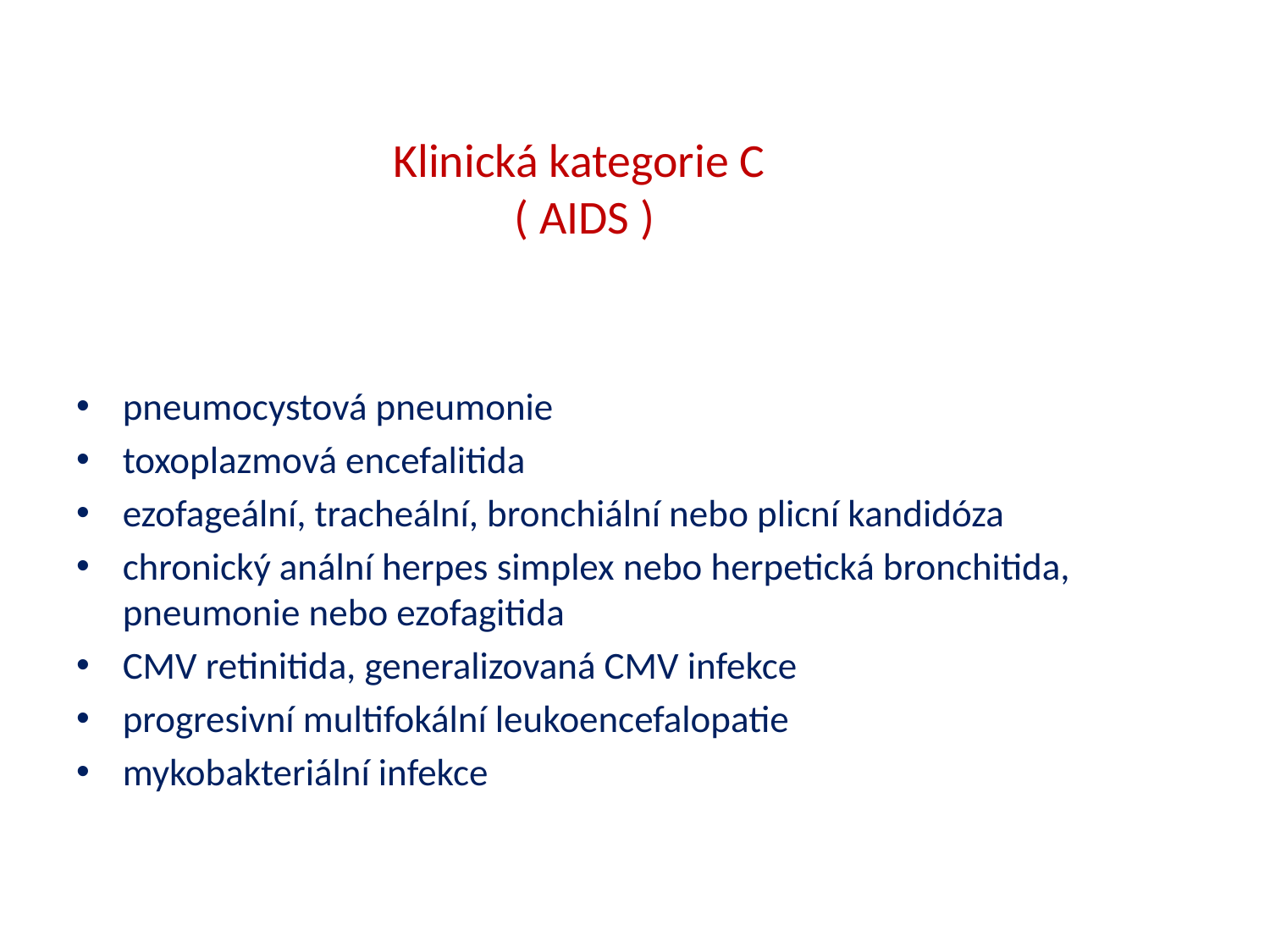

# Klinická kategorie C ( AIDS )

pneumocystová pneumonie
toxoplazmová encefalitida
ezofageální, tracheální, bronchiální nebo plicní kandidóza
chronický anální herpes simplex nebo herpetická bronchitida, pneumonie nebo ezofagitida
CMV retinitida, generalizovaná CMV infekce
progresivní multifokální leukoencefalopatie
mykobakteriální infekce